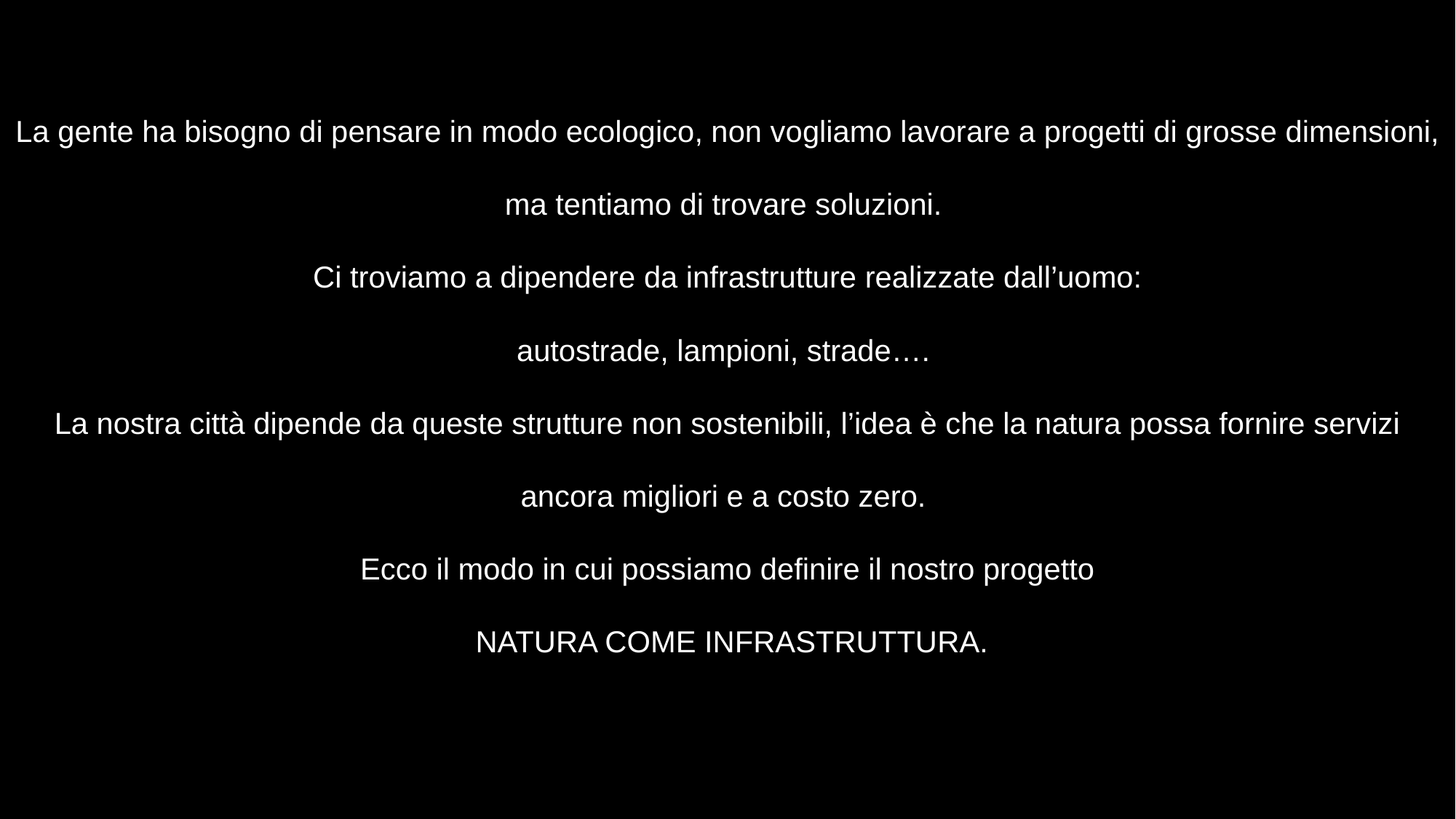

La gente ha bisogno di pensare in modo ecologico, non vogliamo lavorare a progetti di grosse dimensioni, ma tentiamo di trovare soluzioni.
Ci troviamo a dipendere da infrastrutture realizzate dall’uomo:
autostrade, lampioni, strade….
La nostra città dipende da queste strutture non sostenibili, l’idea è che la natura possa fornire servizi ancora migliori e a costo zero.
Ecco il modo in cui possiamo definire il nostro progetto
 NATURA COME INFRASTRUTTURA.